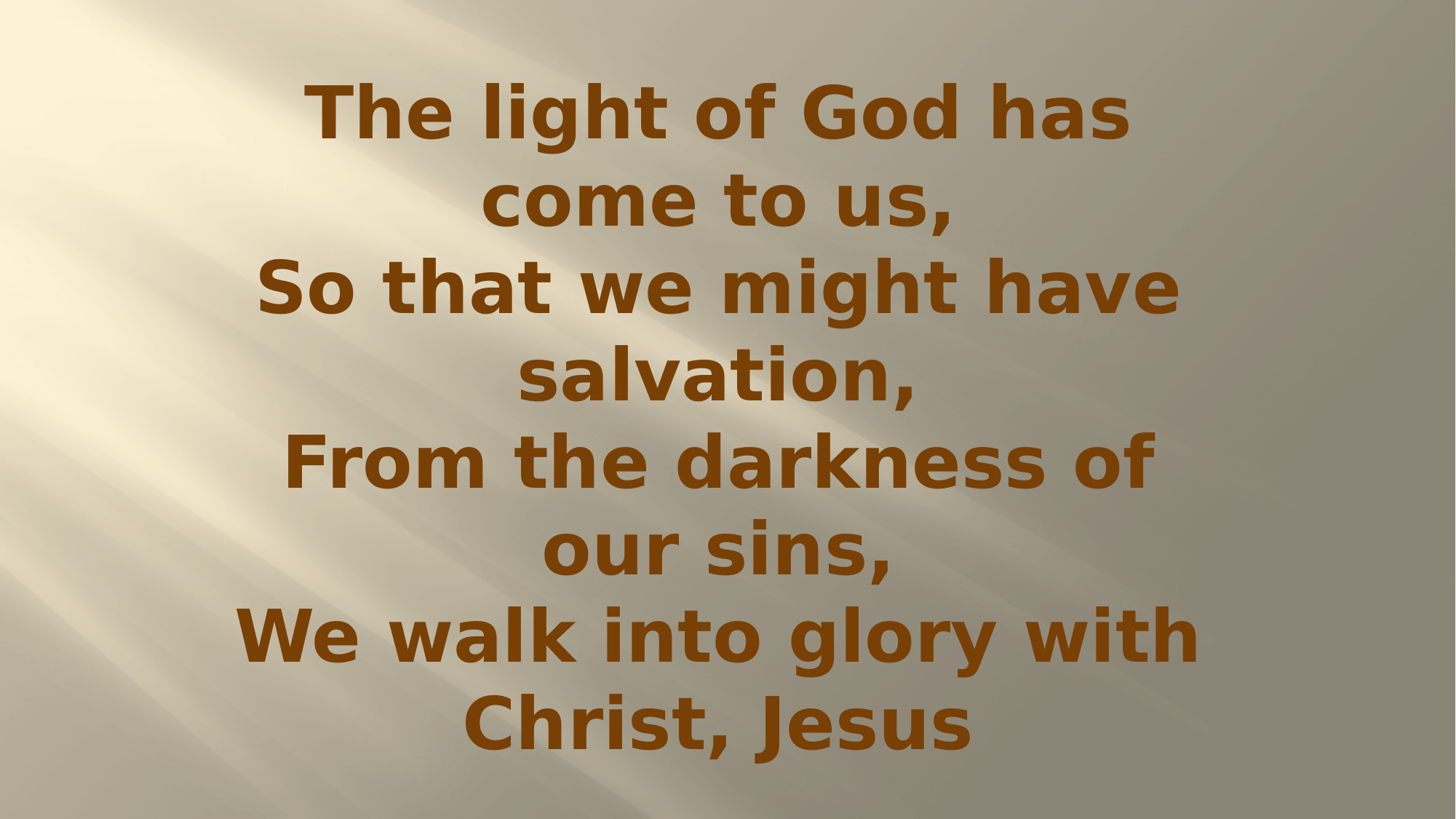

# The light of God has come to us, So that we might have salvation, From the darkness of our sins, We walk into glory with Christ, Jesus